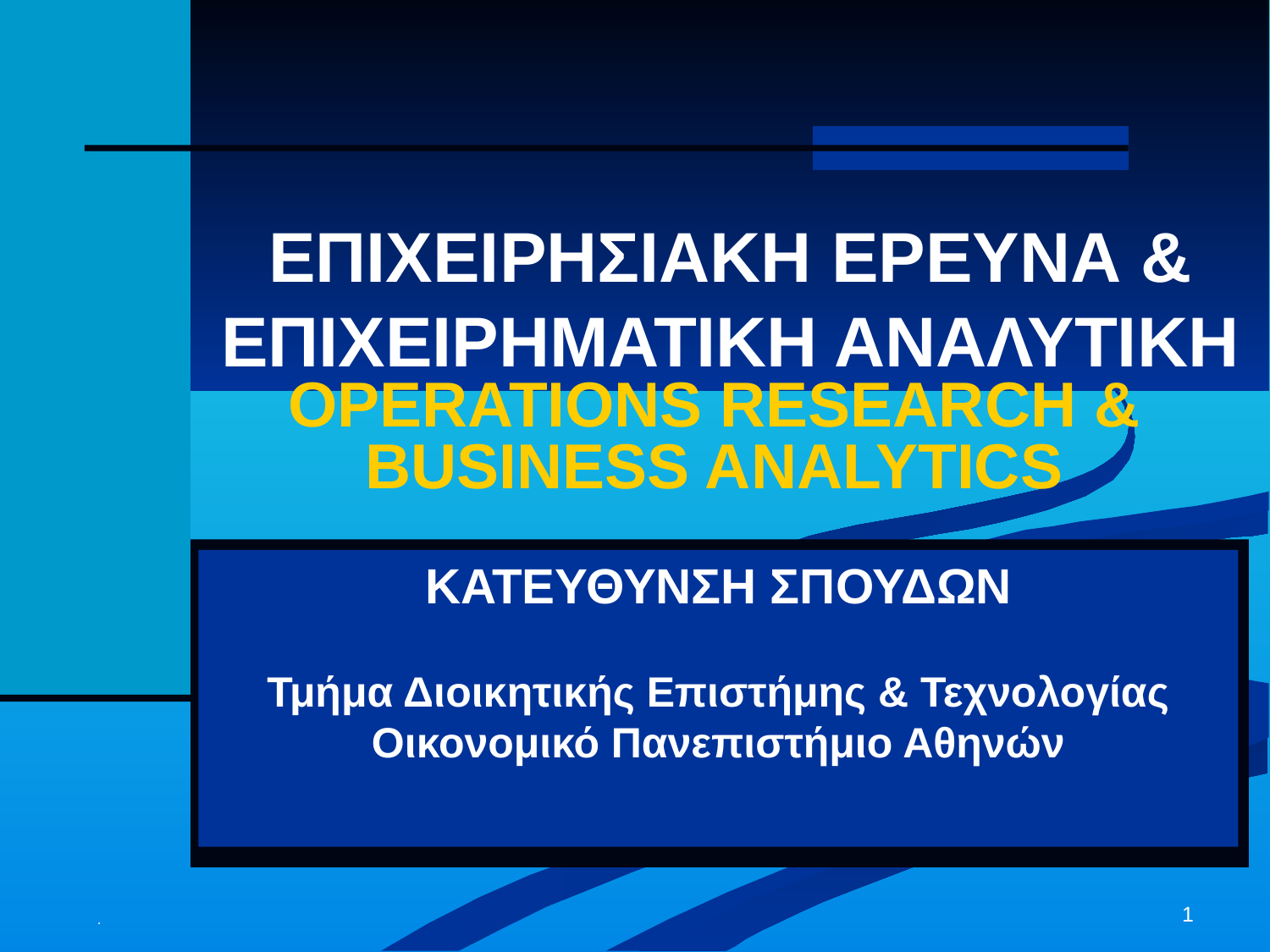

# ΕΠΙΧΕΙΡΗΣΙΑΚΗ EΡΕΥΝΑ & ΕΠΙΧΕΙΡΗΜΑΤΙΚΗ ΑΝΑΛΥΤΙΚΗ

OPERATIONS RESEARCH & BUSINESS ANALYTICS

ΚΑΤΕΥΘΥΝΣΗ ΣΠΟΥΔΩΝ

Τμήμα Διοικητικής Επιστήμης & Τεχνολογίας
Οικονομικό Πανεπιστήμιο Αθηνών

1
.